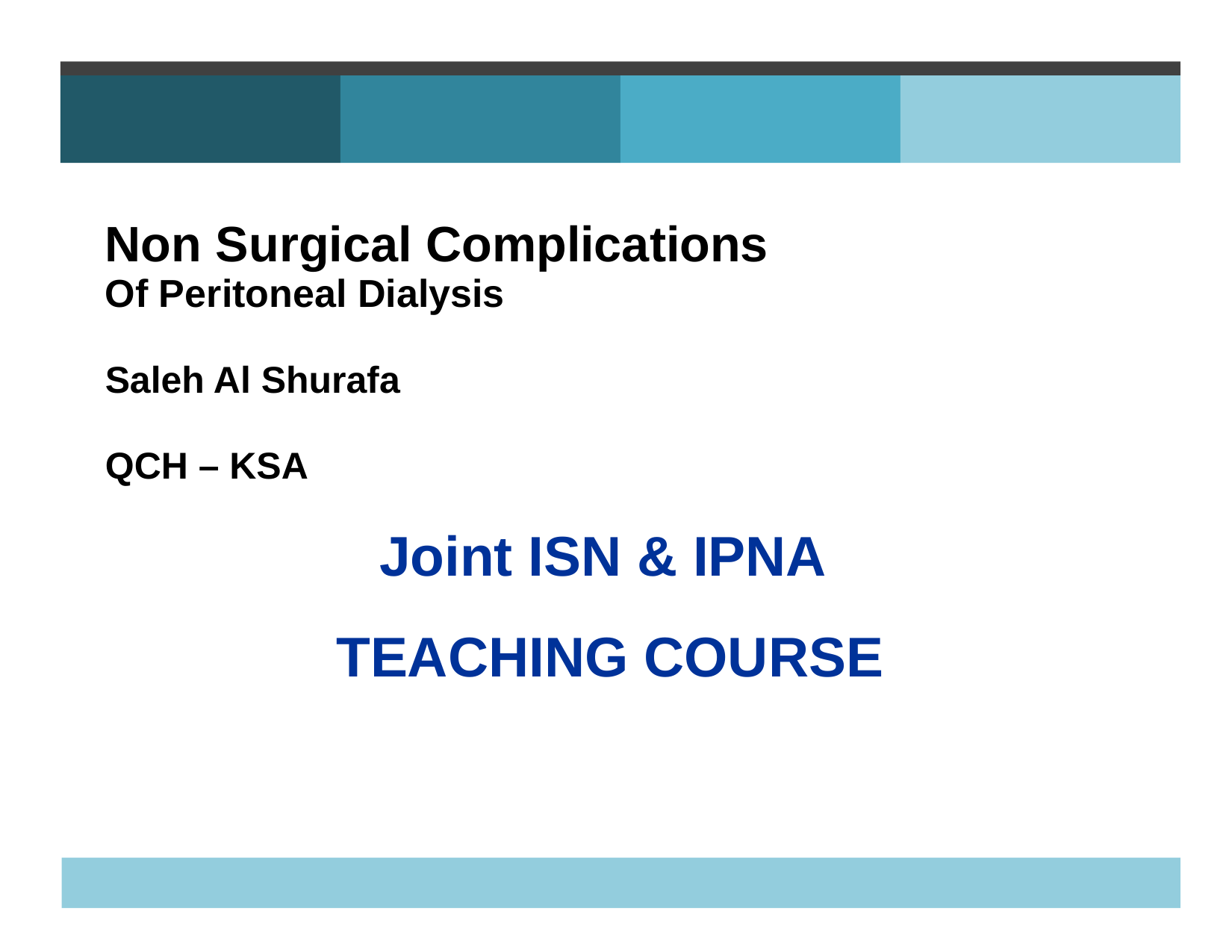

Non Surgical Complications
Of Peritoneal Dialysis

Saleh Al Shurafa

QCH – KSA
Joint ISN & IPNA
TEACHING COURSE